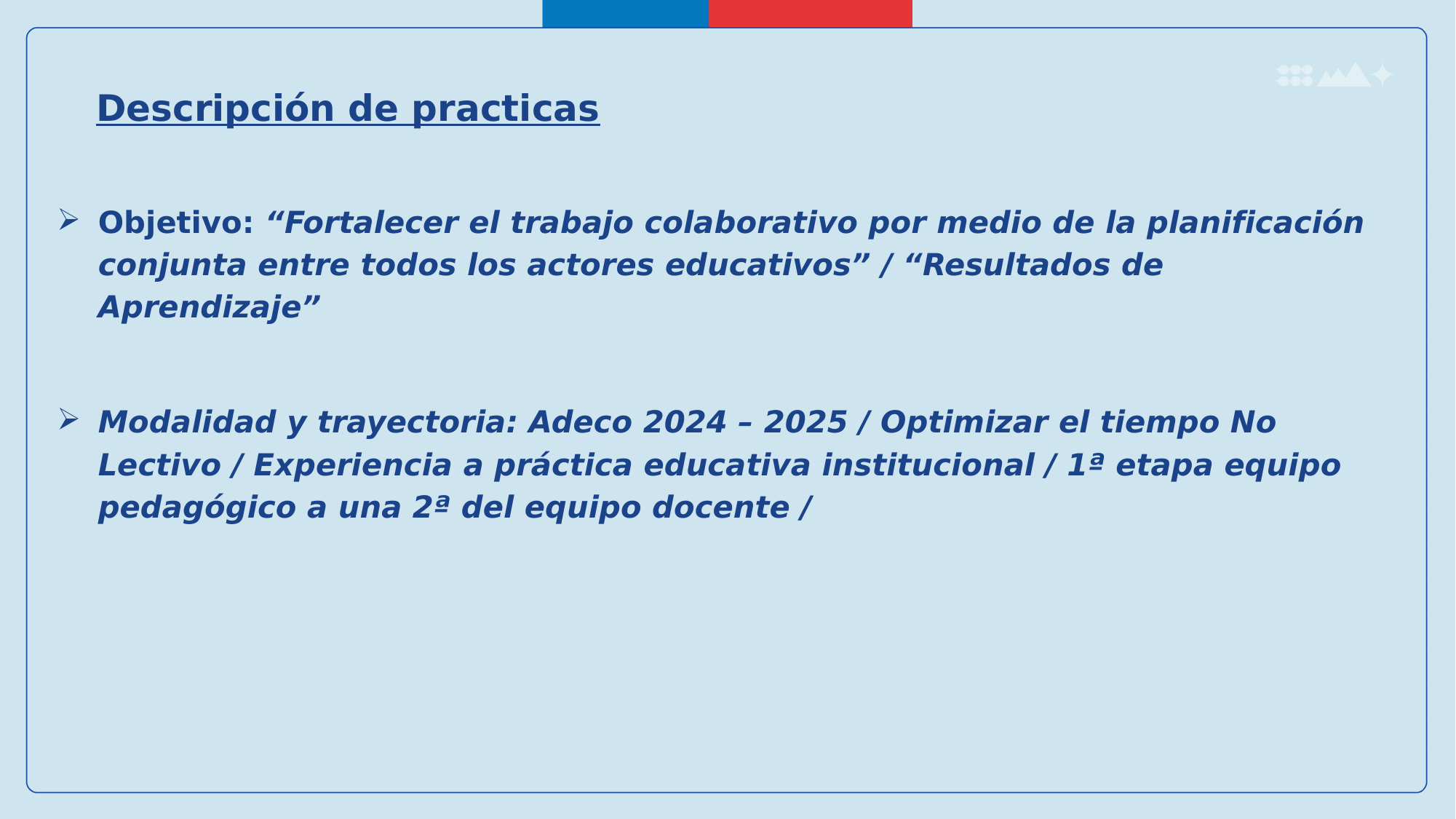

Descripción de practicas

Objetivo: “Fortalecer el trabajo colaborativo por medio de la planificación conjunta entre todos los actores educativos” / “Resultados de Aprendizaje”

Modalidad y trayectoria: Adeco 2024 – 2025 / Optimizar el tiempo No Lectivo / Experiencia a práctica educativa institucional / 1ª etapa equipo pedagógico a una 2ª del equipo docente /